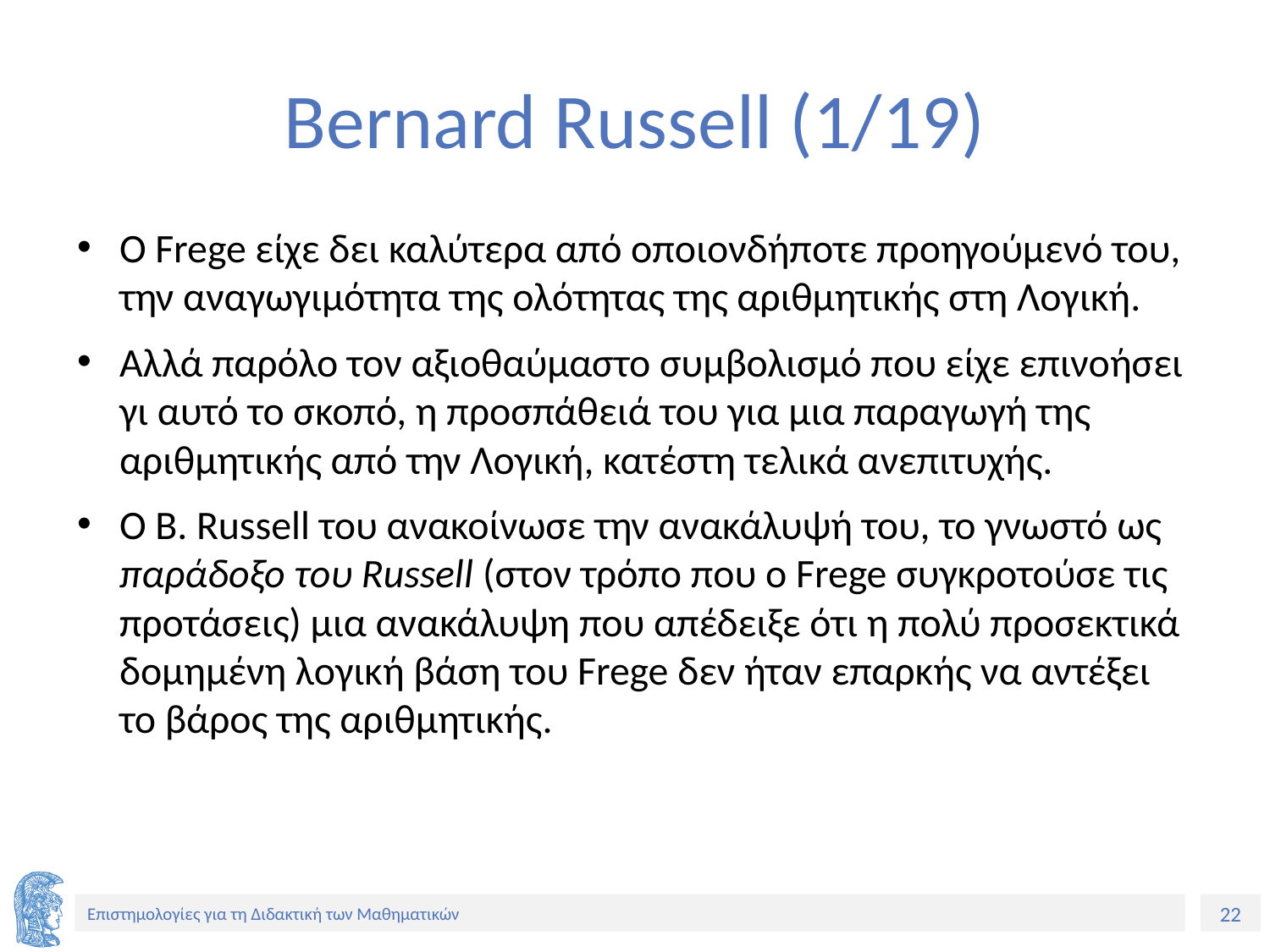

# Bernard Russell (1/19)
Ο Frege είχε δει καλύτερα από οποιονδήποτε προηγούμενό του, την αναγωγιμότητα της ολότητας της αριθμητικής στη Λογική.
Αλλά παρόλο τον αξιοθαύμαστο συμβολισμό που είχε επινοήσει γι αυτό το σκοπό, η προσπάθειά του για μια παραγωγή της αριθμητικής από την Λογική, κατέστη τελικά ανεπιτυχής.
Ο Β. Russell του ανακοίνωσε την ανακάλυψή του, το γνωστό ως παράδοξο του Russell (στον τρόπο που ο Frege συγκροτούσε τις προτάσεις) μια ανακάλυψη που απέδειξε ότι η πολύ προσεκτικά δομημένη λογική βάση του Frege δεν ήταν επαρκής να αντέξει το βάρος της αριθμητικής.